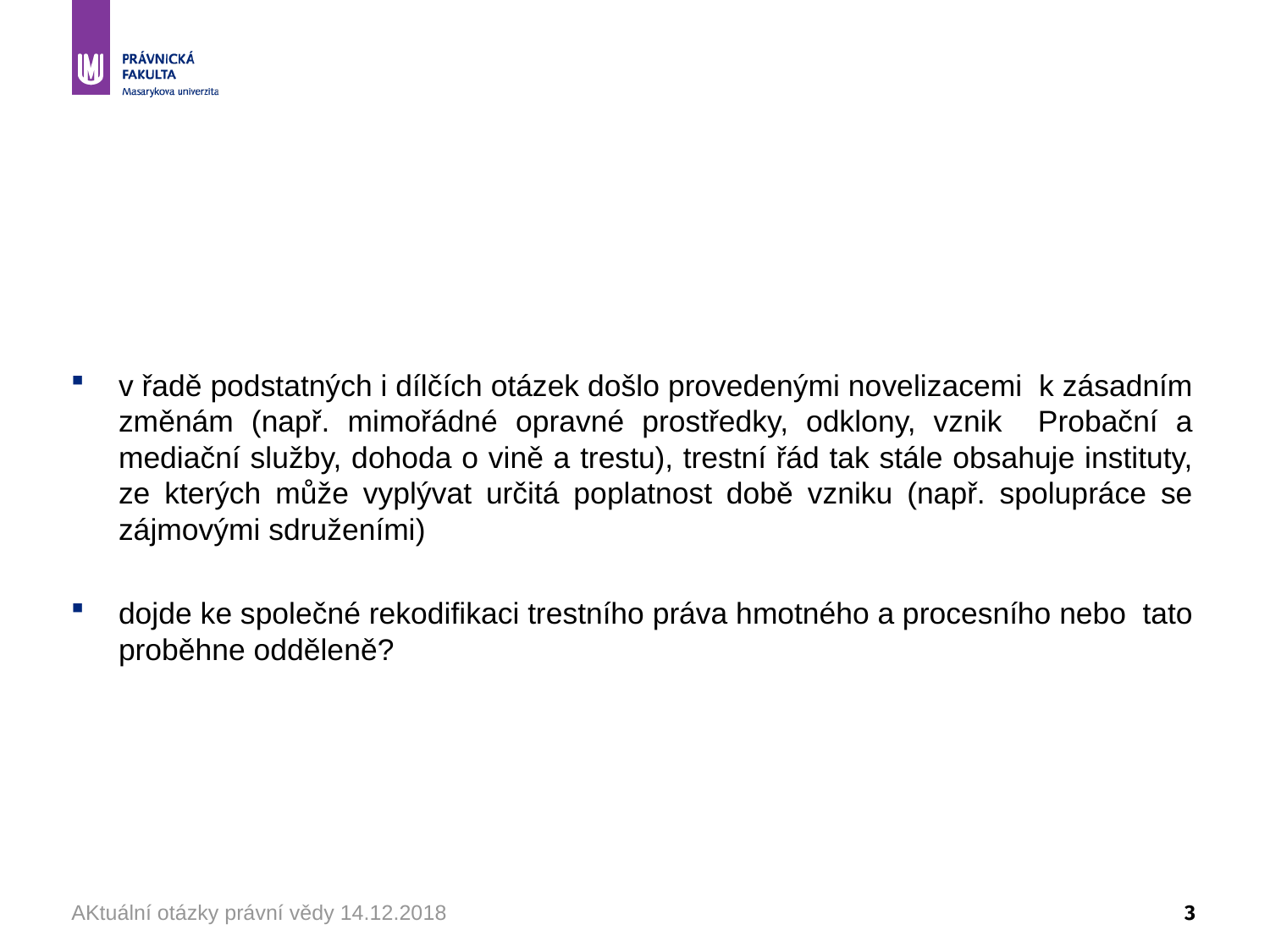

#

v řadě podstatných i dílčích otázek došlo provedenými novelizacemi  k zásadním změnám (např. mimořádné opravné prostředky, odklony, vznik  Probační a mediační služby, dohoda o vině a trestu), trestní řád tak stále obsahuje instituty, ze kterých může vyplývat určitá poplatnost době vzniku (např. spolupráce se zájmovými sdruženími)

dojde ke společné rekodifikaci trestního práva hmotného a procesního nebo  tato proběhne odděleně?

AKtuální otázky právní vědy 14.12.2018
3